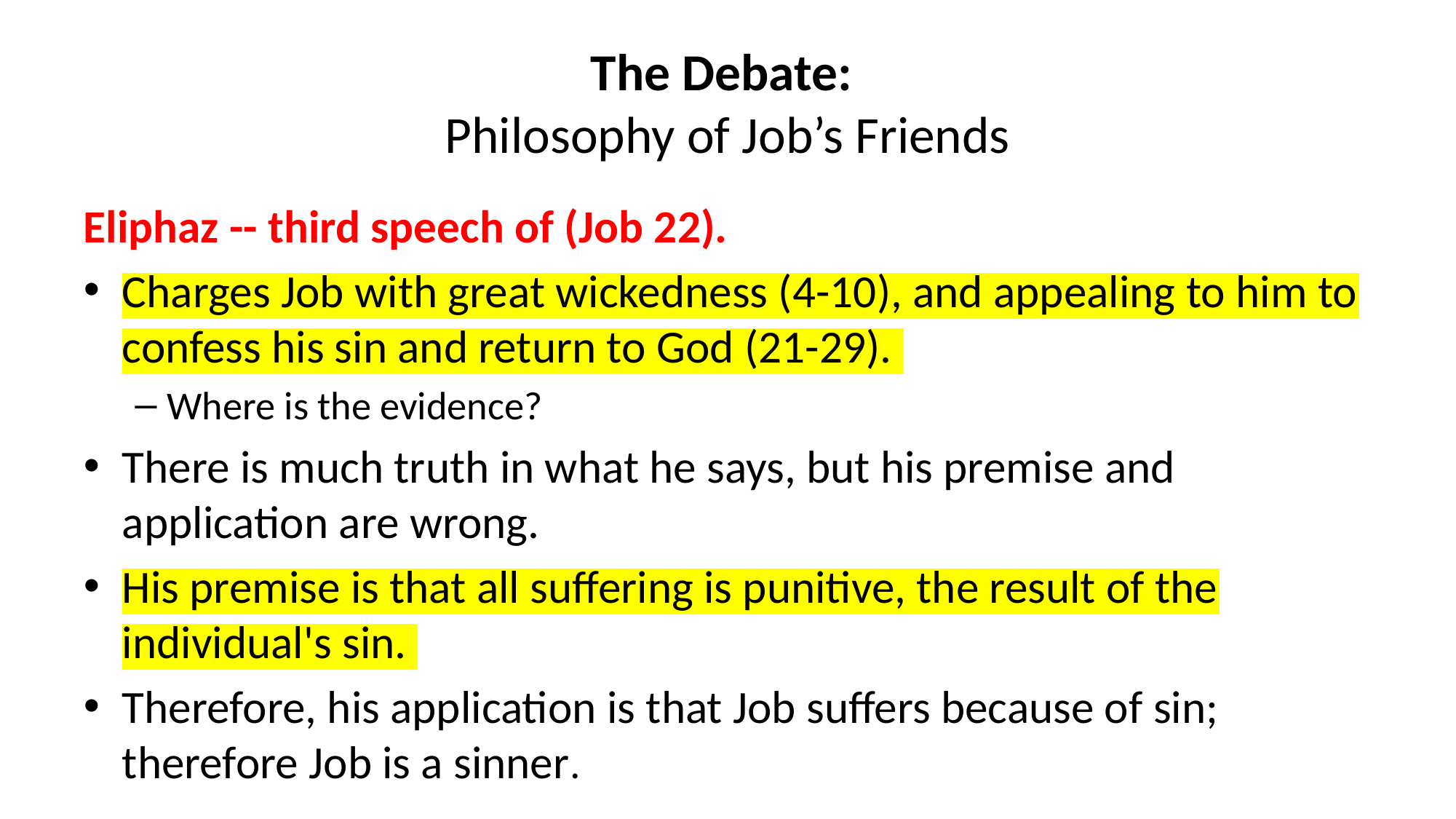

# The Debate: Philosophy of Job’s Friends
Eliphaz -- third speech of (Job 22).
Charges Job with great wickedness (4-10), and appealing to him to confess his sin and return to God (21-29).
Where is the evidence?
There is much truth in what he says, but his premise and application are wrong.
His premise is that all suffering is punitive, the result of the individual's sin.
Therefore, his application is that Job suffers because of sin; therefore Job is a sinner.